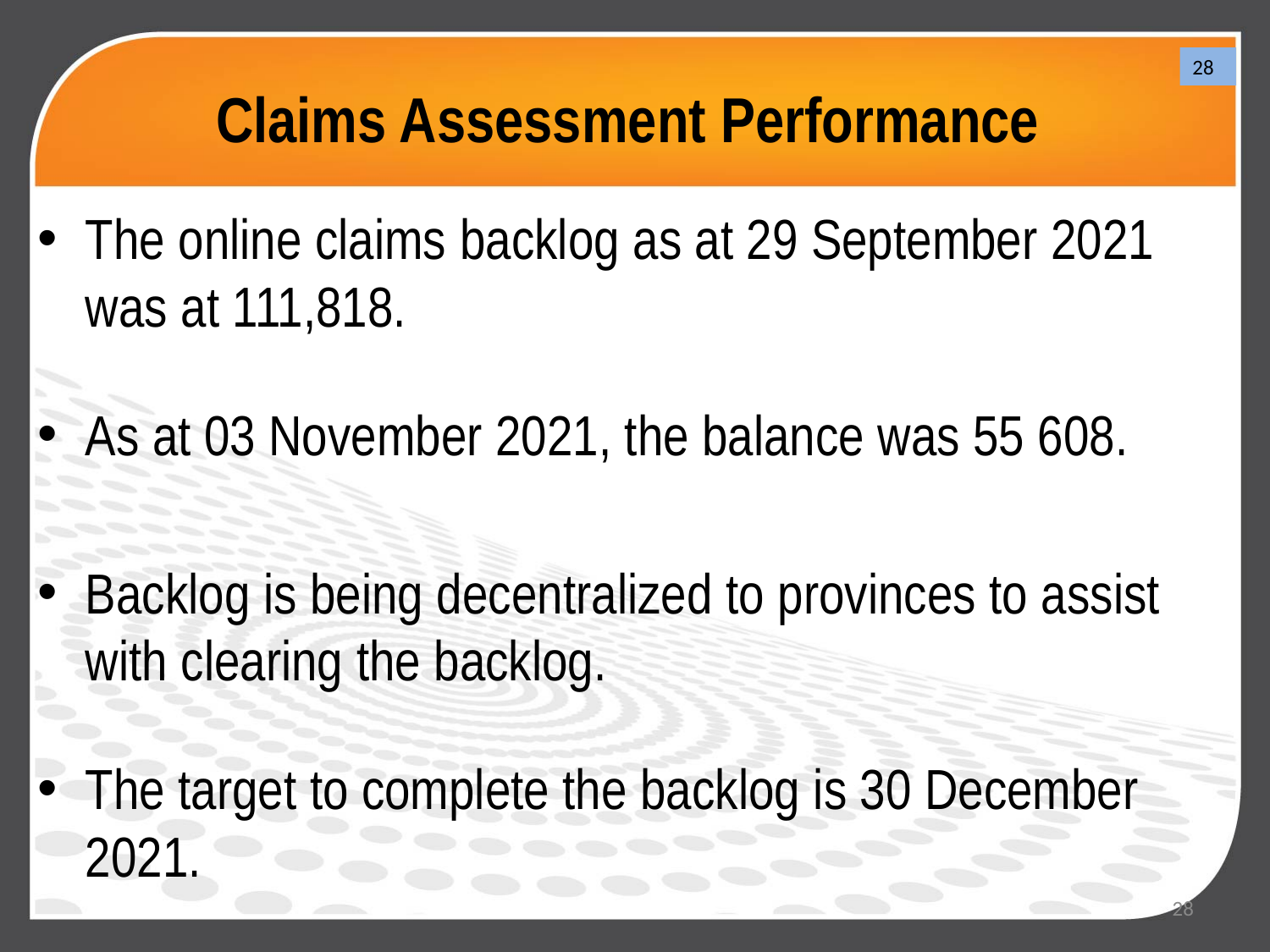

# Claims Assessment Performance
28
The online claims backlog as at 29 September 2021 was at 111,818.

As at 03 November 2021, the balance was 55 608.

Backlog is being decentralized to provinces to assist with clearing the backlog.

The target to complete the backlog is 30 December 2021.
28